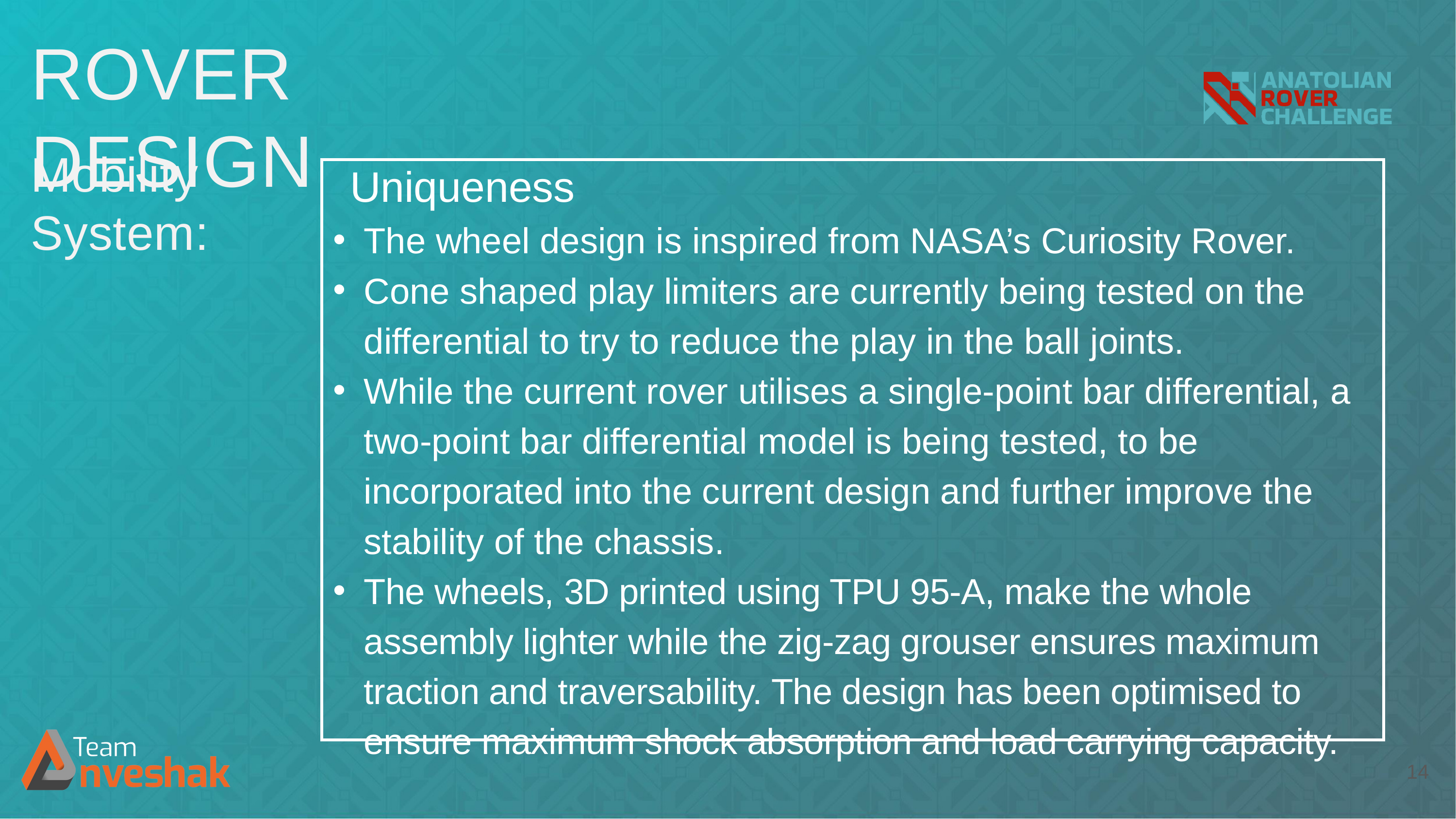

ROVER DESIGN

Mobility
System:
    Uniqueness
The wheel design is inspired from NASA’s Curiosity Rover.
Cone shaped play limiters are currently being tested on the differential to try to reduce the play in the ball joints.
While the current rover utilises a single-point bar differential, a two-point bar differential model is being tested, to be incorporated into the current design and further improve the stability of the chassis.
The wheels, 3D printed using TPU 95-A, make the whole assembly lighter while the zig-zag grouser ensures maximum traction and traversability. The design has been optimised to ensure maximum shock absorption and load carrying capacity.

14